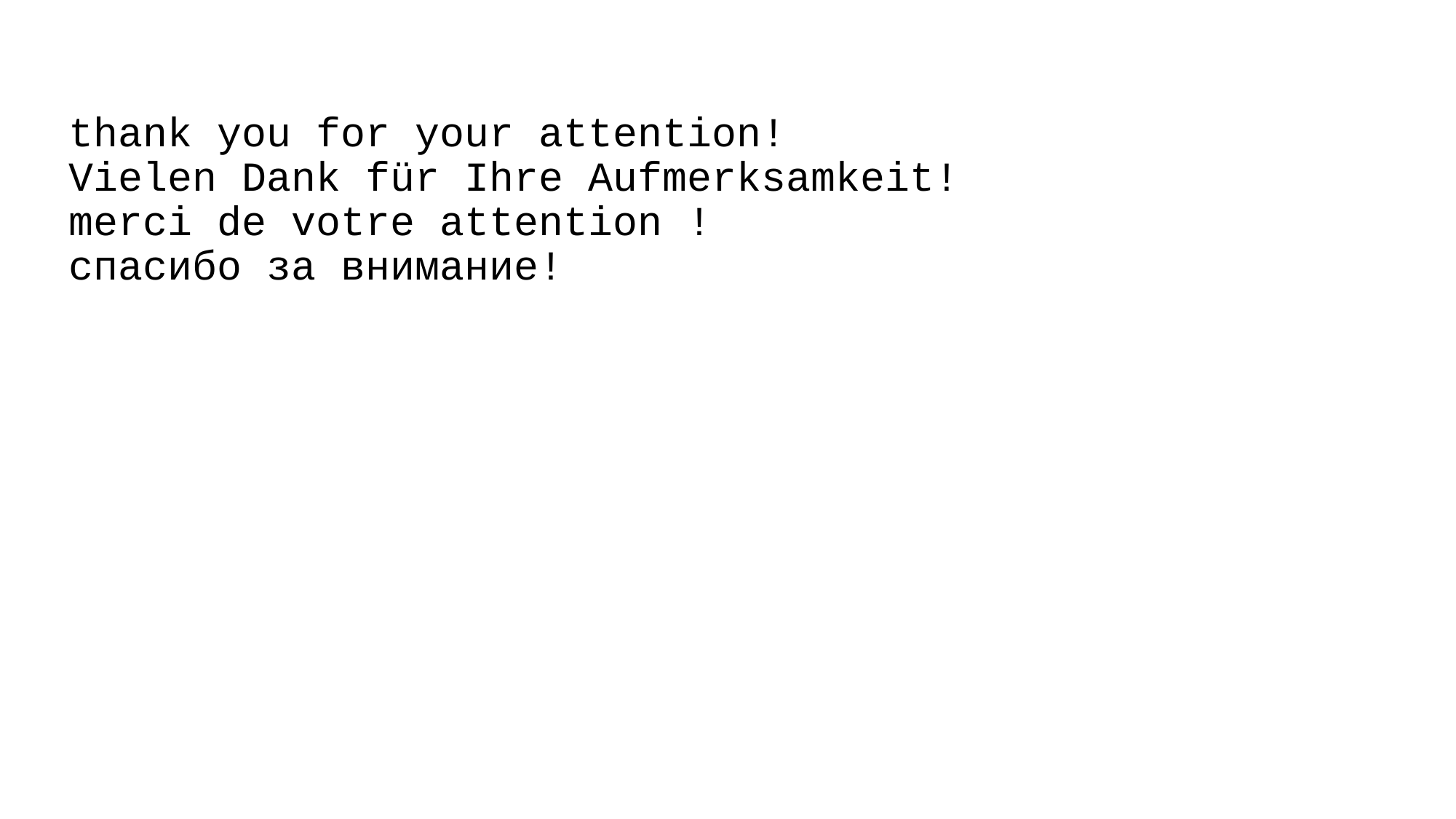

# thank you for your attention! Vielen Dank für Ihre Aufmerksamkeit! merci de votre attention ! спасибо за внимание!